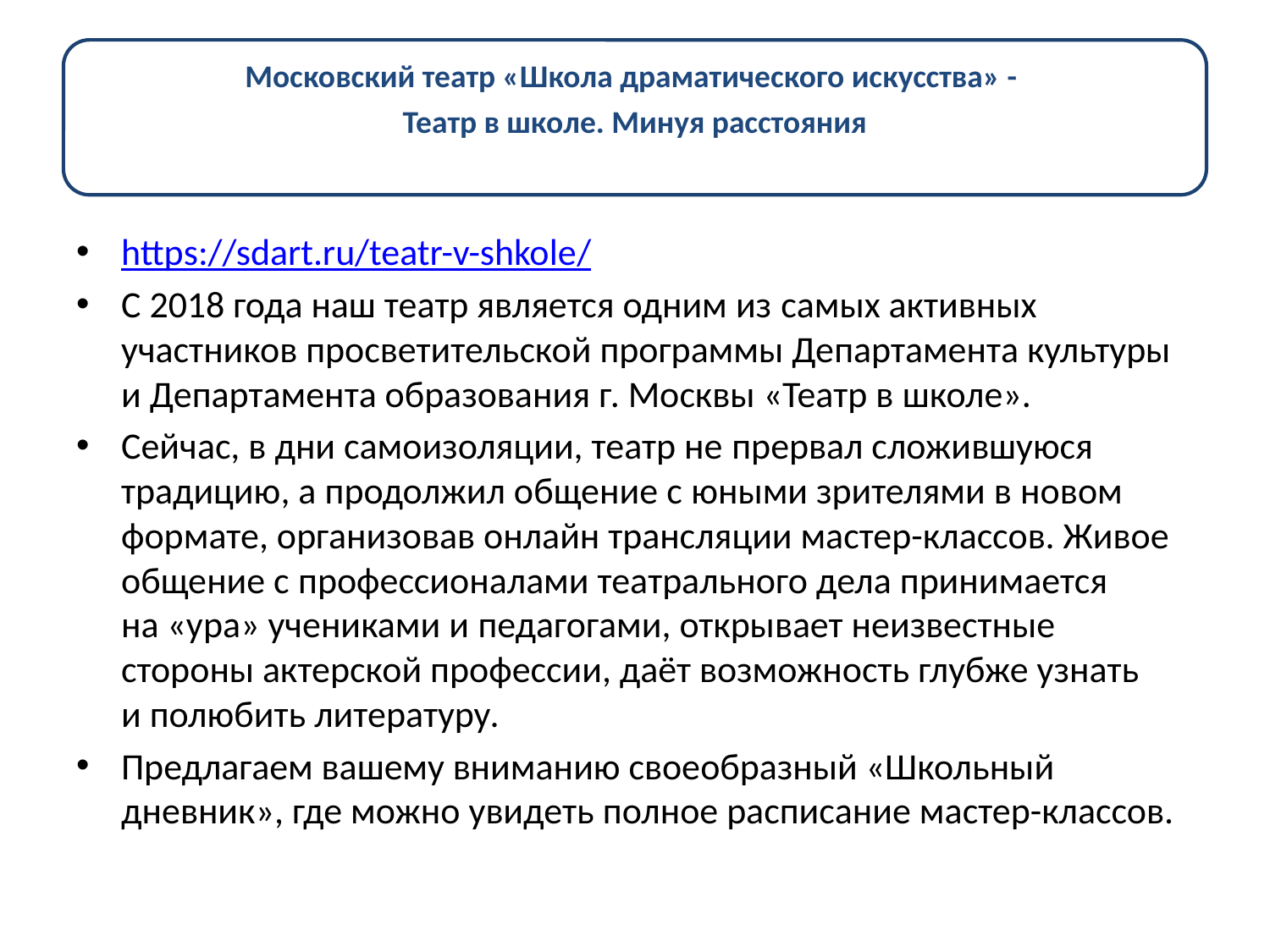

Московский театр «Школа драматического искусства» -
Театр в школе. Минуя расстояния
https://sdart.ru/teatr-v-shkole/
С 2018 года наш театр является одним из самых активных участников просветительской программы Департамента культуры и Департамента образования г. Москвы «Театр в школе».
Сейчас, в дни самоизоляции, театр не прервал сложившуюся традицию, а продолжил общение с юными зрителями в новом формате, организовав онлайн трансляции мастер-классов. Живое общение с профессионалами театрального дела принимается на «ура» учениками и педагогами, открывает неизвестные стороны актерской профессии, даёт возможность глубже узнать и полюбить литературу.
Предлагаем вашему вниманию своеобразный «Школьный дневник», где можно увидеть полное расписание мастер-классов.